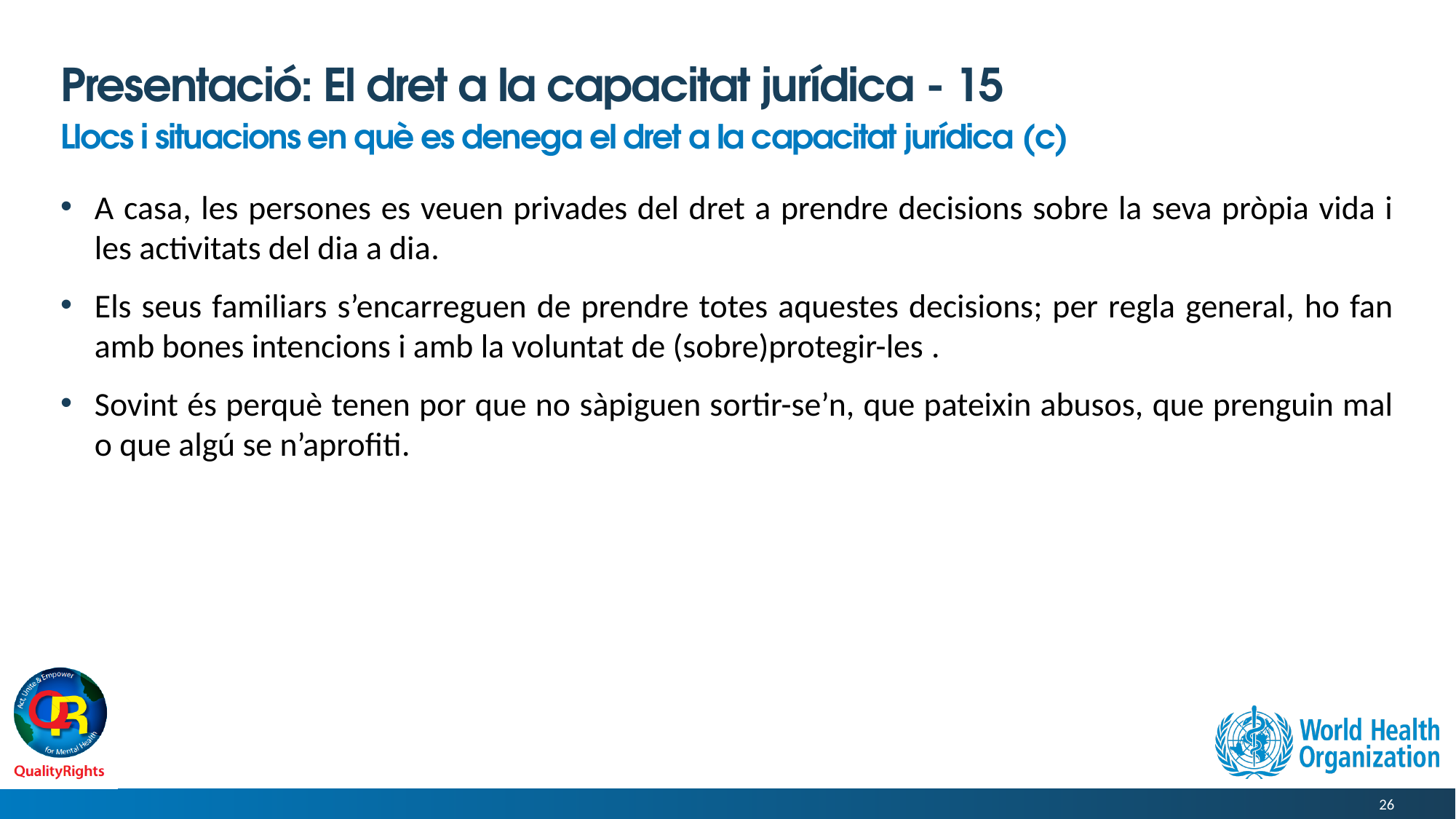

# Presentació: El dret a la capacitat jurídica - 15
Llocs i situacions en què es denega el dret a la capacitat jurídica (c)
A casa, les persones es veuen privades del dret a prendre decisions sobre la seva pròpia vida i les activitats del dia a dia.
Els seus familiars s’encarreguen de prendre totes aquestes decisions; per regla general, ho fan amb bones intencions i amb la voluntat de (sobre)protegir-les .
Sovint és perquè tenen por que no sàpiguen sortir-se’n, que pateixin abusos, que prenguin mal o que algú se n’aprofiti.

26